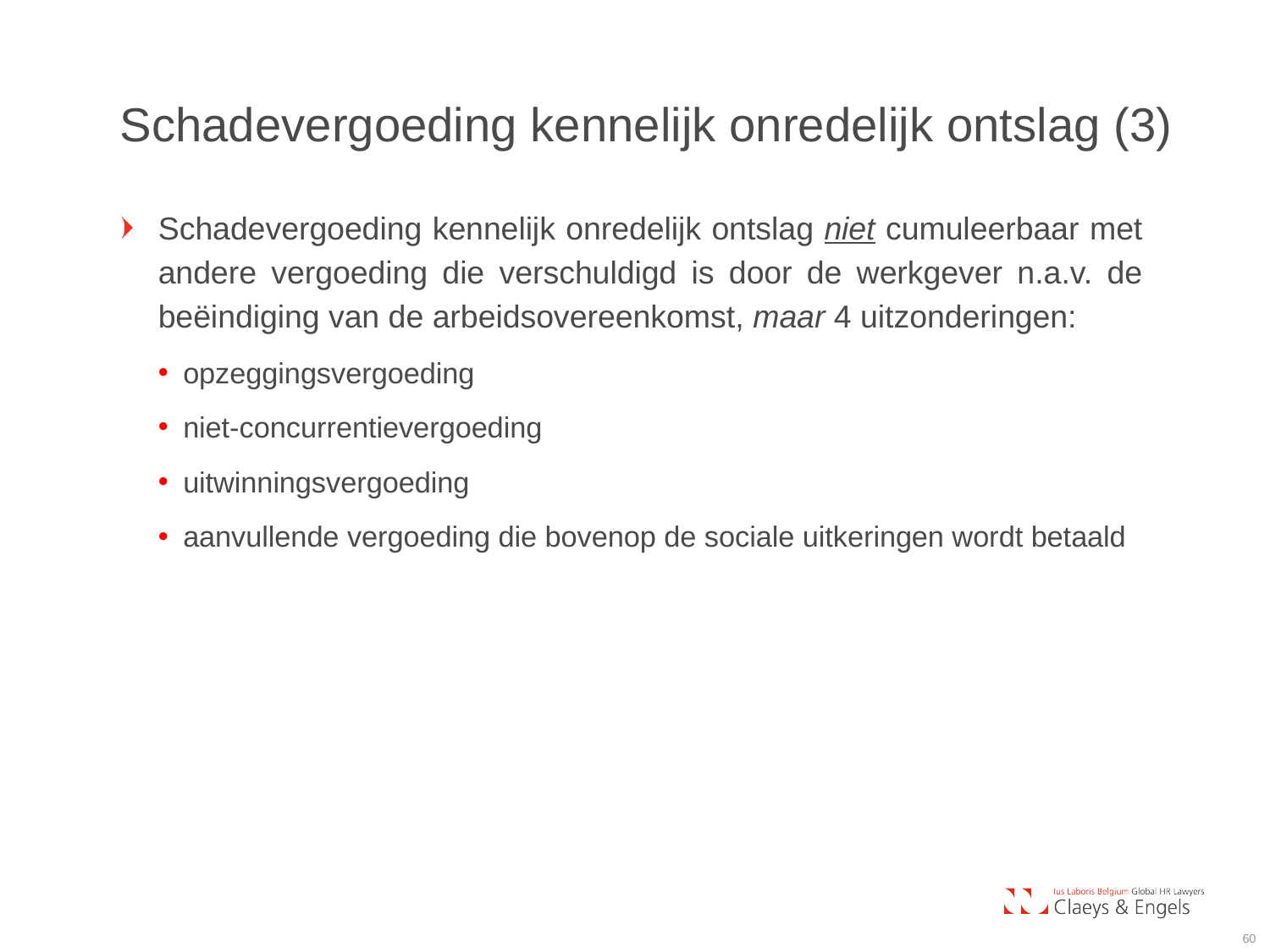

Schadevergoeding kennelijk onredelijk ontslag (3)
Schadevergoeding kennelijk onredelijk ontslag niet cumuleerbaar met andere vergoeding die verschuldigd is door de werkgever n.a.v. de beëindiging van de arbeidsovereenkomst, maar 4 uitzonderingen:
opzeggingsvergoeding
niet-concurrentievergoeding
uitwinningsvergoeding
aanvullende vergoeding die bovenop de sociale uitkeringen wordt betaald

60